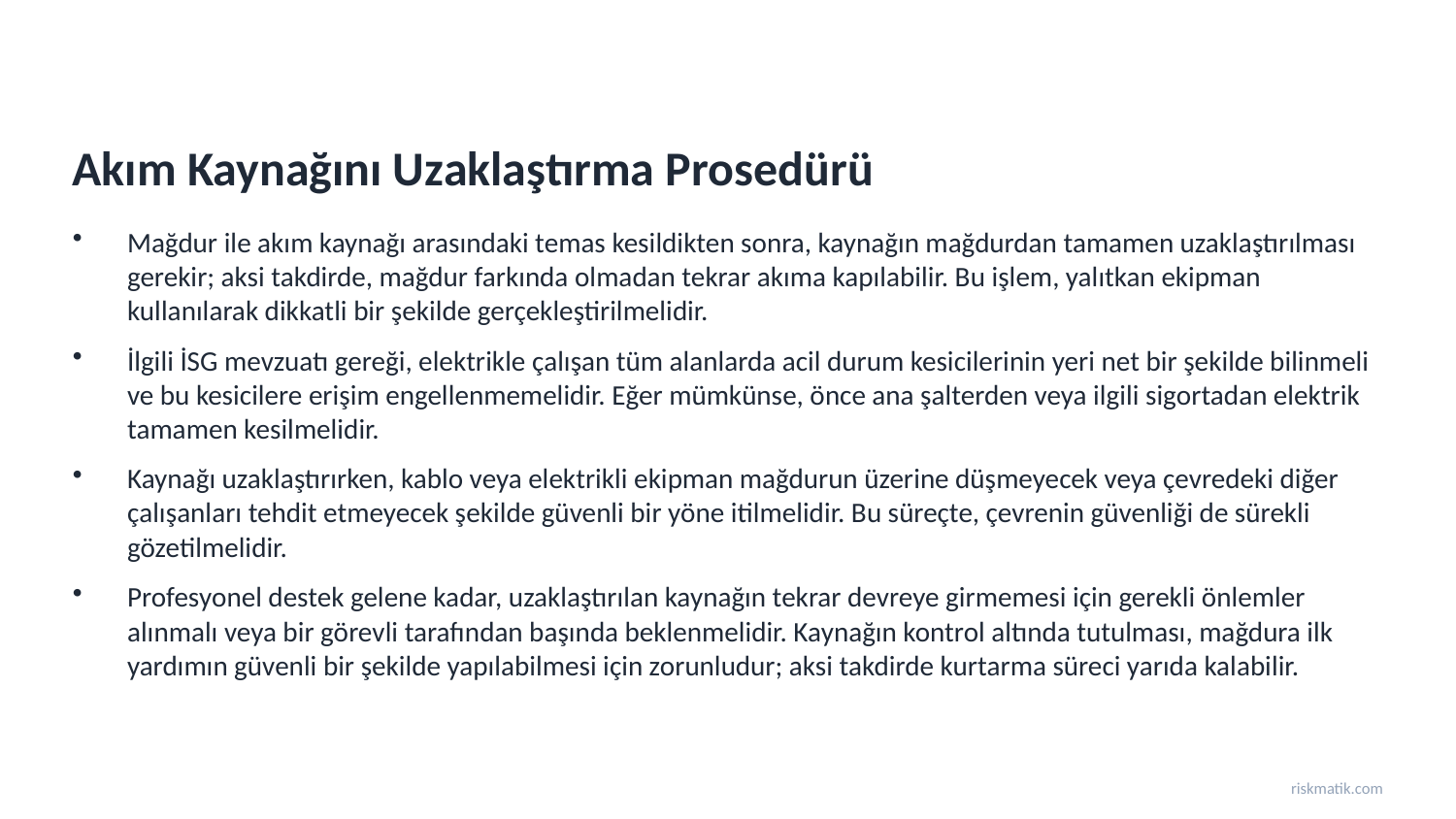

Akım Kaynağını Uzaklaştırma Prosedürü
Mağdur ile akım kaynağı arasındaki temas kesildikten sonra, kaynağın mağdurdan tamamen uzaklaştırılması gerekir; aksi takdirde, mağdur farkında olmadan tekrar akıma kapılabilir. Bu işlem, yalıtkan ekipman kullanılarak dikkatli bir şekilde gerçekleştirilmelidir.
İlgili İSG mevzuatı gereği, elektrikle çalışan tüm alanlarda acil durum kesicilerinin yeri net bir şekilde bilinmeli ve bu kesicilere erişim engellenmemelidir. Eğer mümkünse, önce ana şalterden veya ilgili sigortadan elektrik tamamen kesilmelidir.
Kaynağı uzaklaştırırken, kablo veya elektrikli ekipman mağdurun üzerine düşmeyecek veya çevredeki diğer çalışanları tehdit etmeyecek şekilde güvenli bir yöne itilmelidir. Bu süreçte, çevrenin güvenliği de sürekli gözetilmelidir.
Profesyonel destek gelene kadar, uzaklaştırılan kaynağın tekrar devreye girmemesi için gerekli önlemler alınmalı veya bir görevli tarafından başında beklenmelidir. Kaynağın kontrol altında tutulması, mağdura ilk yardımın güvenli bir şekilde yapılabilmesi için zorunludur; aksi takdirde kurtarma süreci yarıda kalabilir.
riskmatik.com